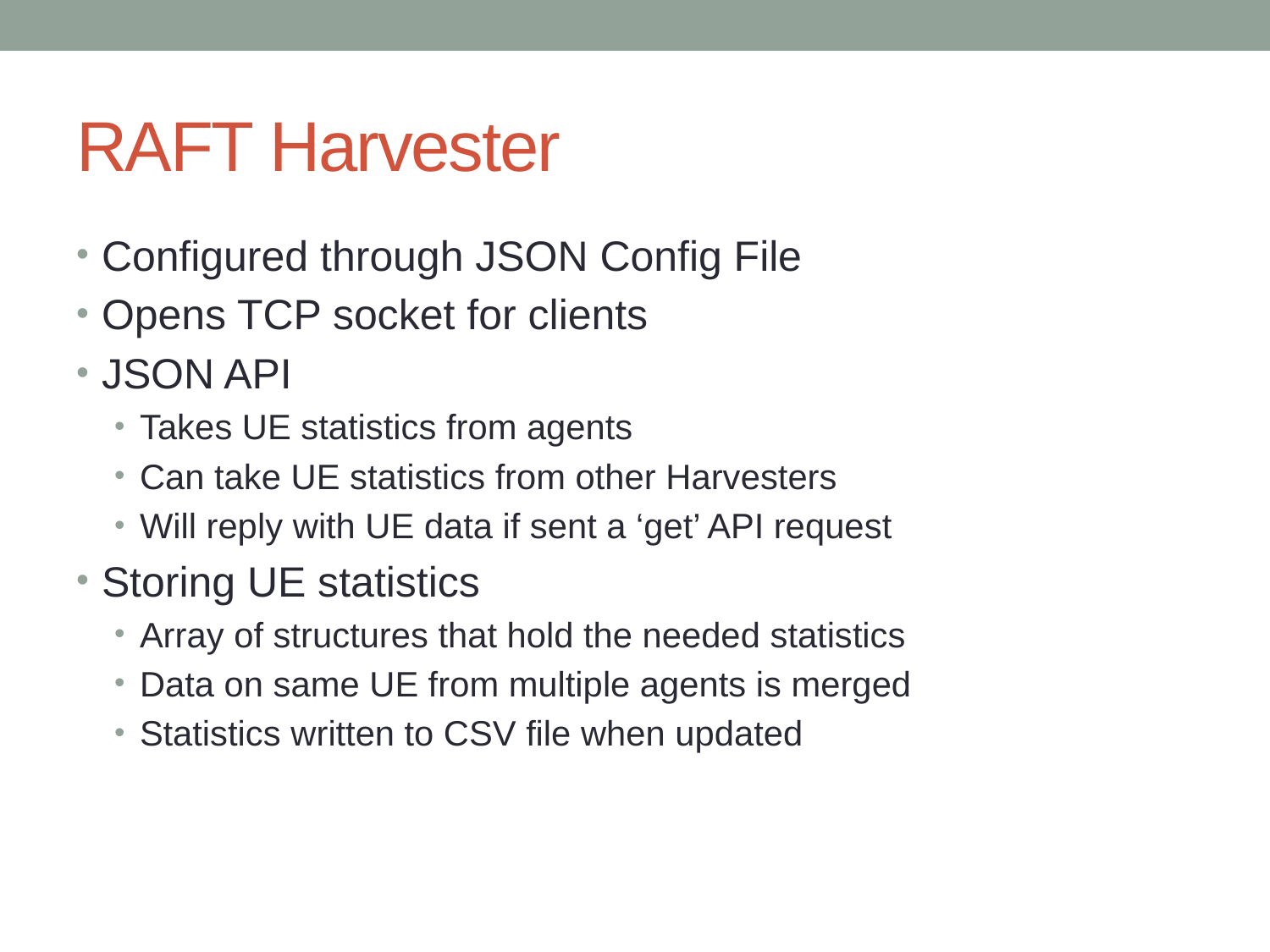

# RAFT Harvester
Configured through JSON Config File
Opens TCP socket for clients
JSON API
Takes UE statistics from agents
Can take UE statistics from other Harvesters
Will reply with UE data if sent a ‘get’ API request
Storing UE statistics
Array of structures that hold the needed statistics
Data on same UE from multiple agents is merged
Statistics written to CSV file when updated